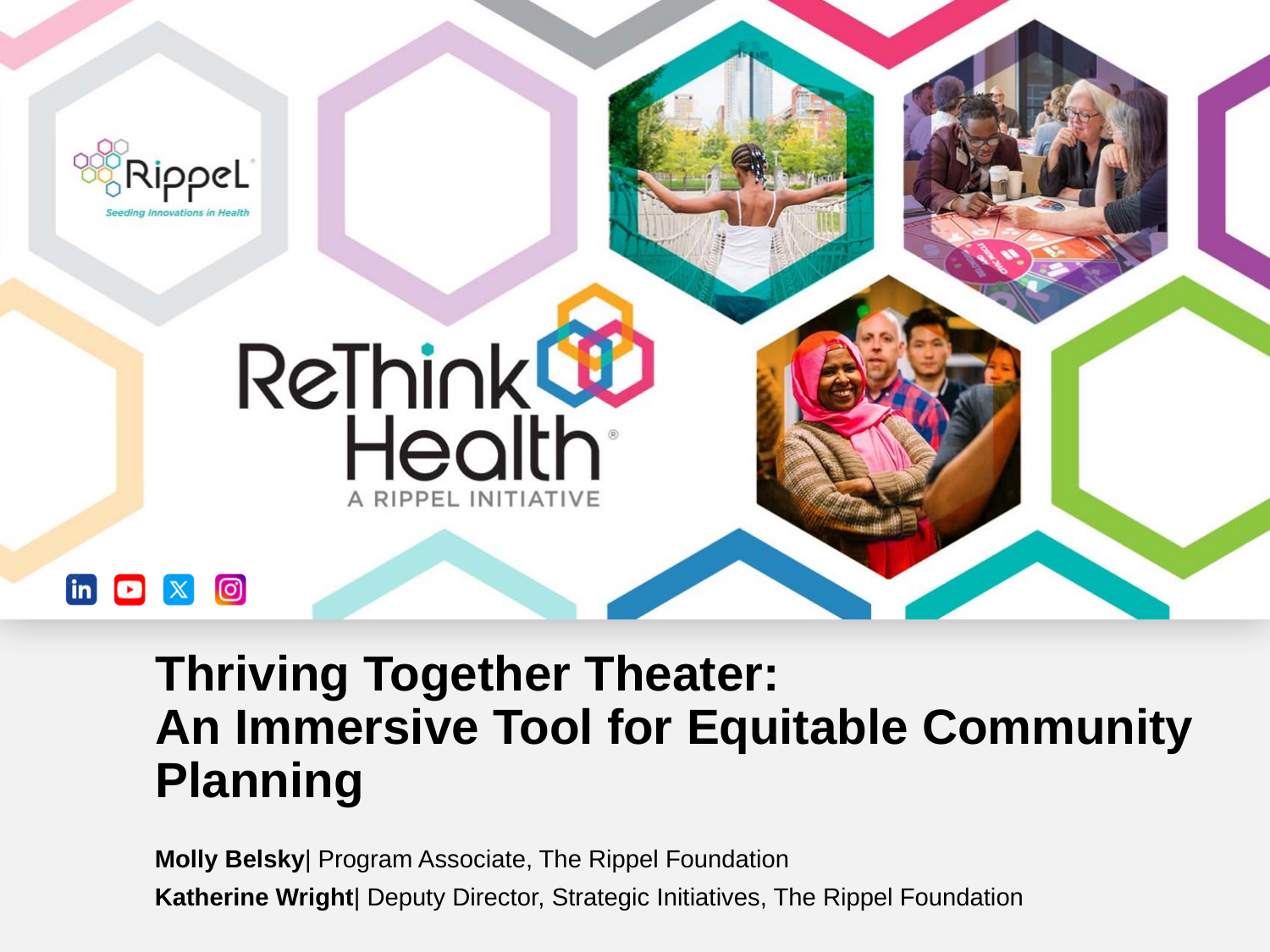

# Thriving Together Theater: An Immersive Tool for Equitable Community Planning
Molly Belsky| Program Associate, The Rippel Foundation
Katherine Wright| Deputy Director, Strategic Initiatives, The Rippel Foundation